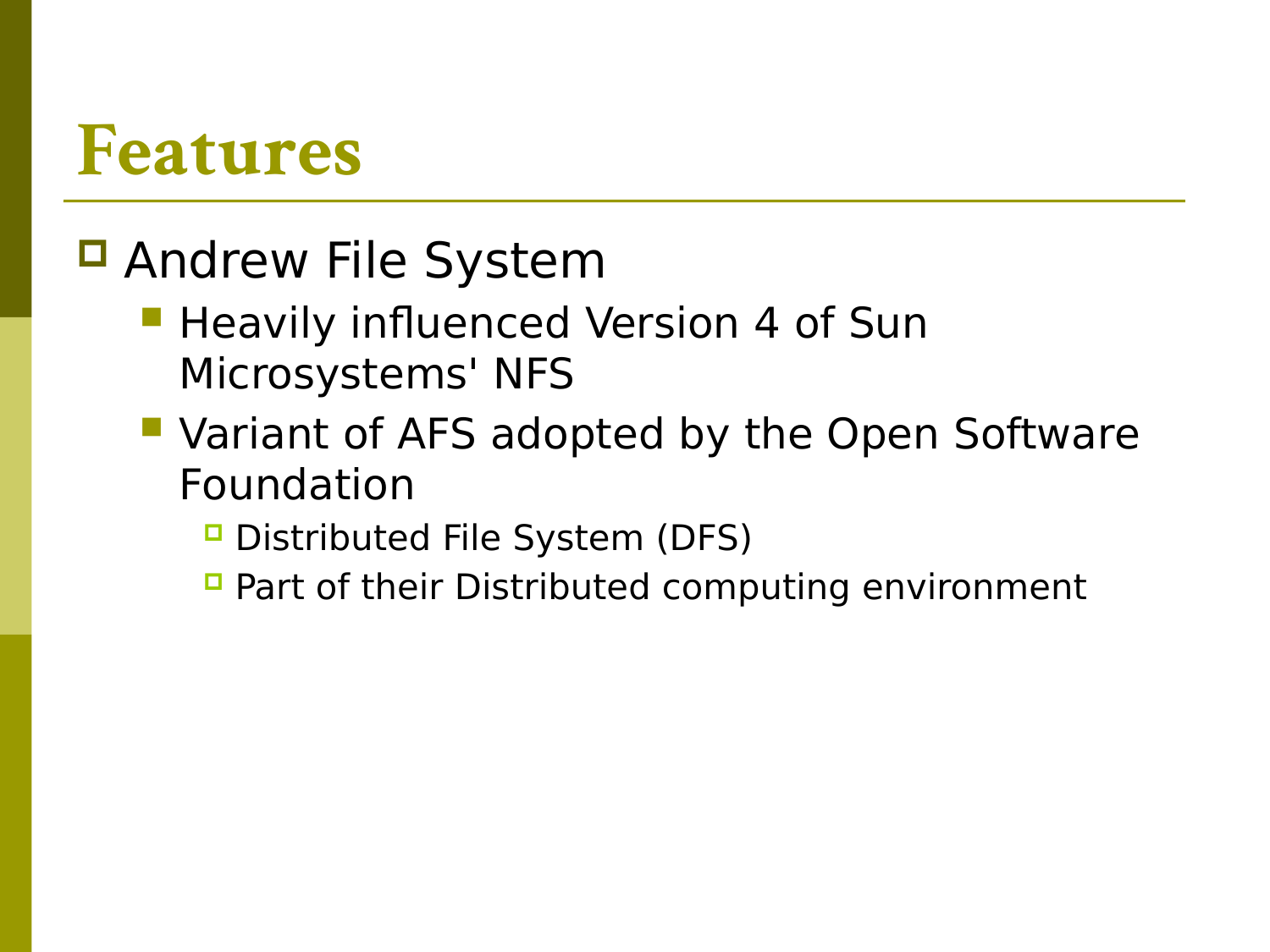

# Features
Andrew File System
Heavily influenced Version 4 of Sun Microsystems' NFS
Variant of AFS adopted by the Open Software Foundation
Distributed File System (DFS)
Part of their Distributed computing environment